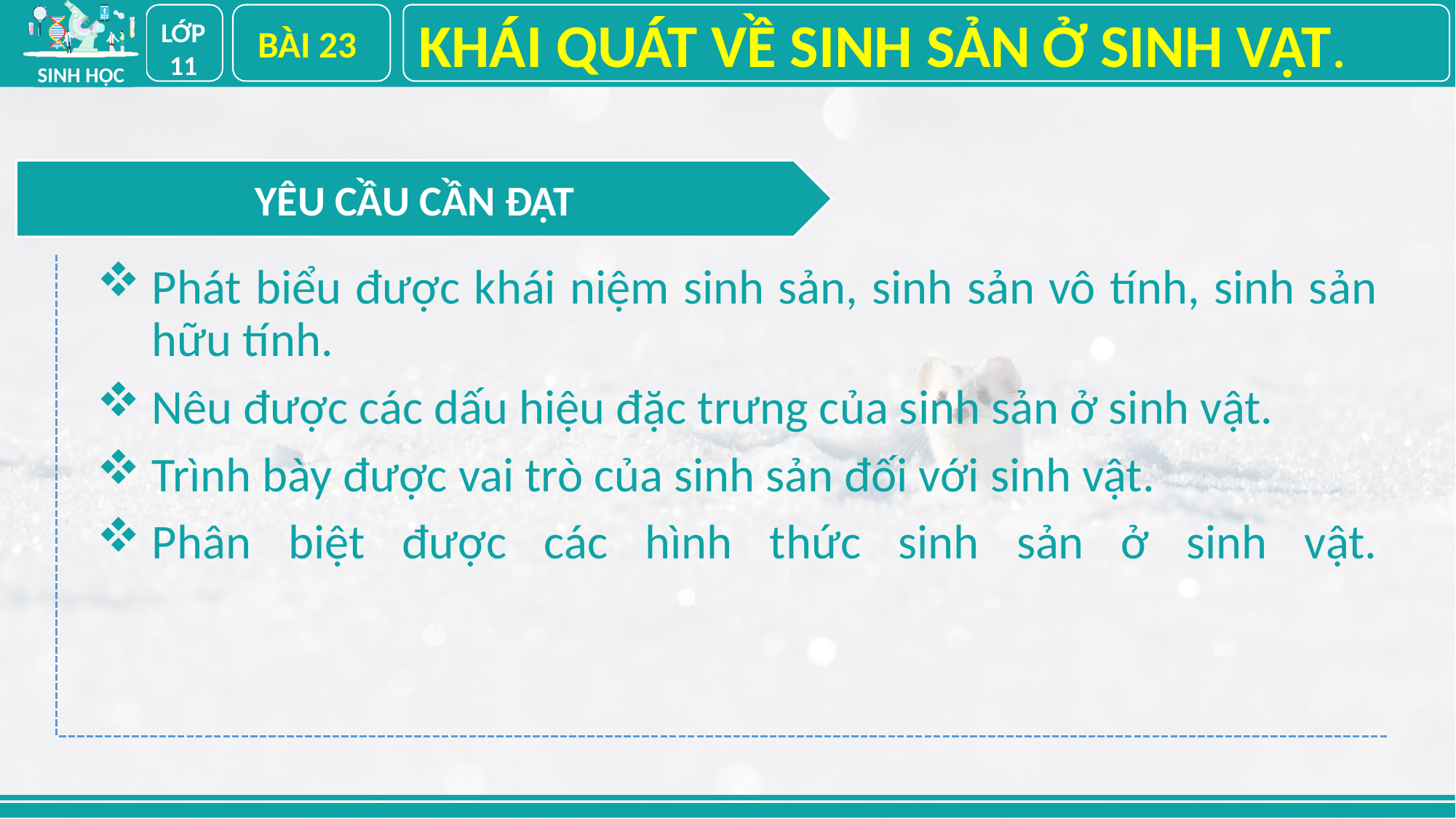

KHÁI QUÁT VỀ SINH SẢN Ở SINH VẬT.
BÀI 23
Phát biểu được khái niệm sinh sản, sinh sản vô tính, sinh sản hữu tính.
Nêu được các dấu hiệu đặc trưng của sinh sản ở sinh vật.
Trình bày được vai trò của sinh sản đối với sinh vật.
Phân biệt được các hình thức sinh sản ở sinh vật.